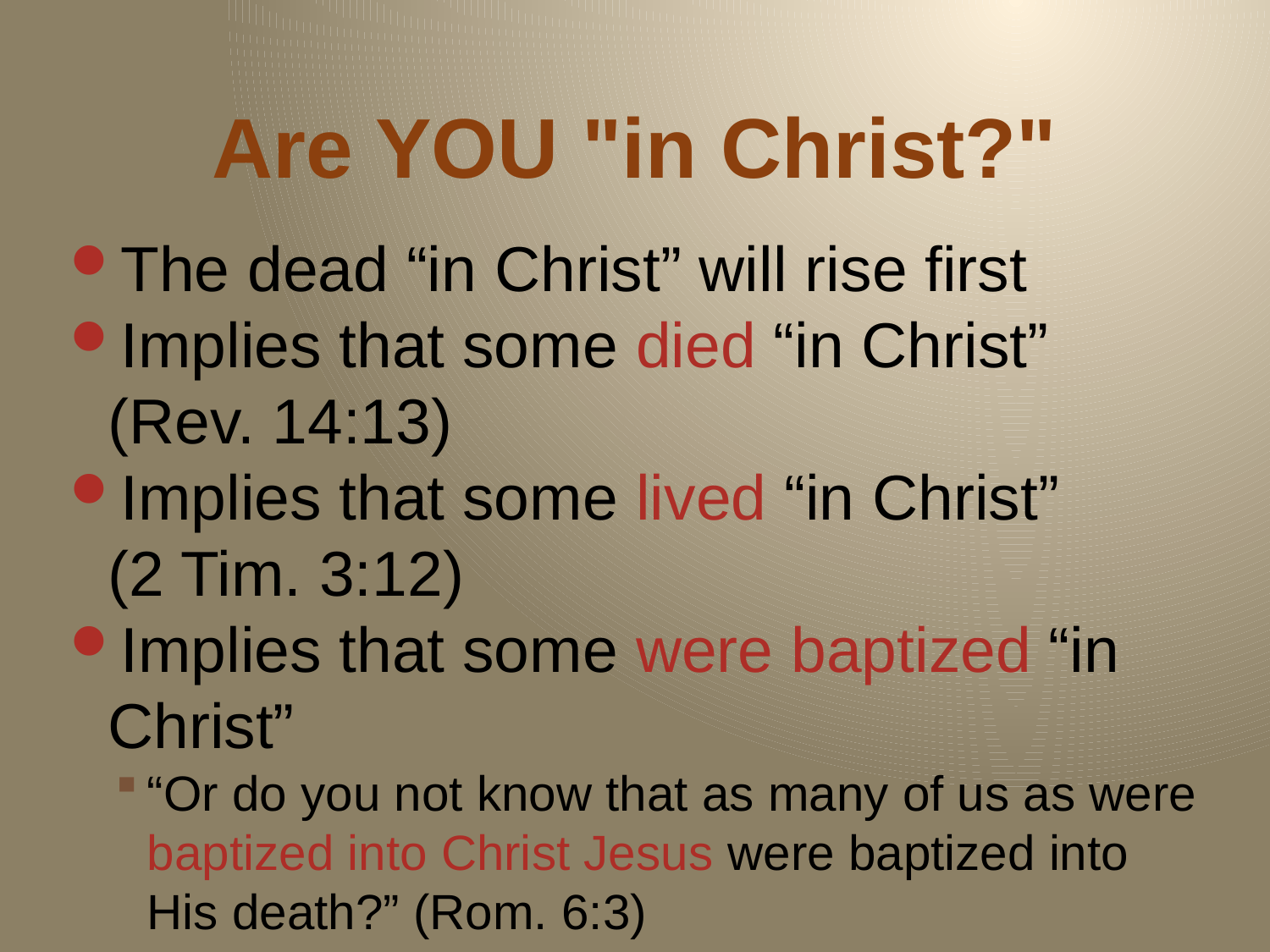

# Are YOU "in Christ?"
The dead “in Christ” will rise first
Implies that some died “in Christ”
(Rev. 14:13)
Implies that some lived “in Christ”
(2 Tim. 3:12)
Implies that some were baptized “in Christ”
“Or do you not know that as many of us as were baptized into Christ Jesus were baptized into His death?” (Rom. 6:3)